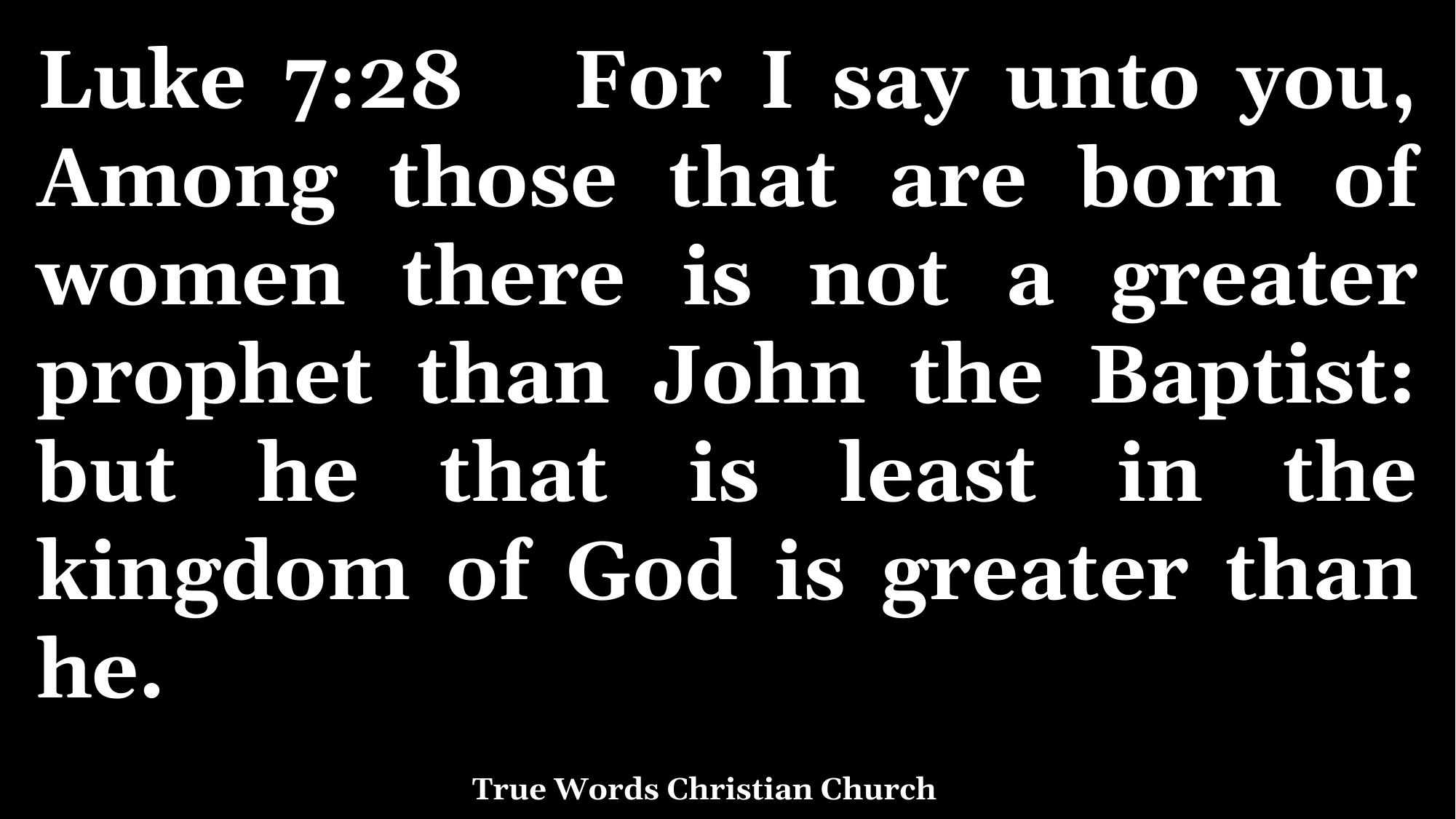

Luke 7:28   For I say unto you, Among those that are born of women there is not a greater prophet than John the Baptist: but he that is least in the kingdom of God is greater than he.
True Words Christian Church